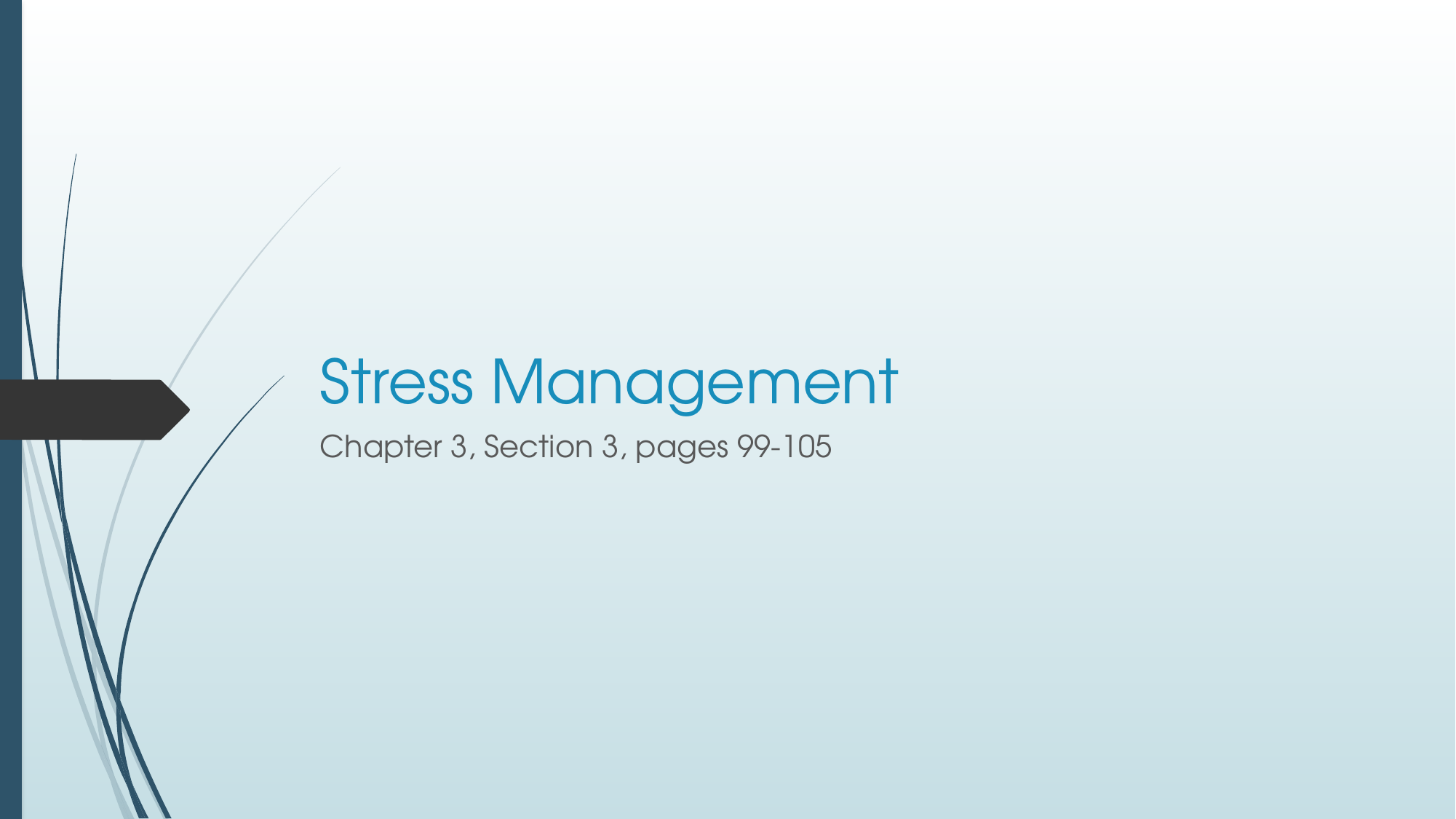

# Stress Management
Chapter 3, Section 3, pages 99-105